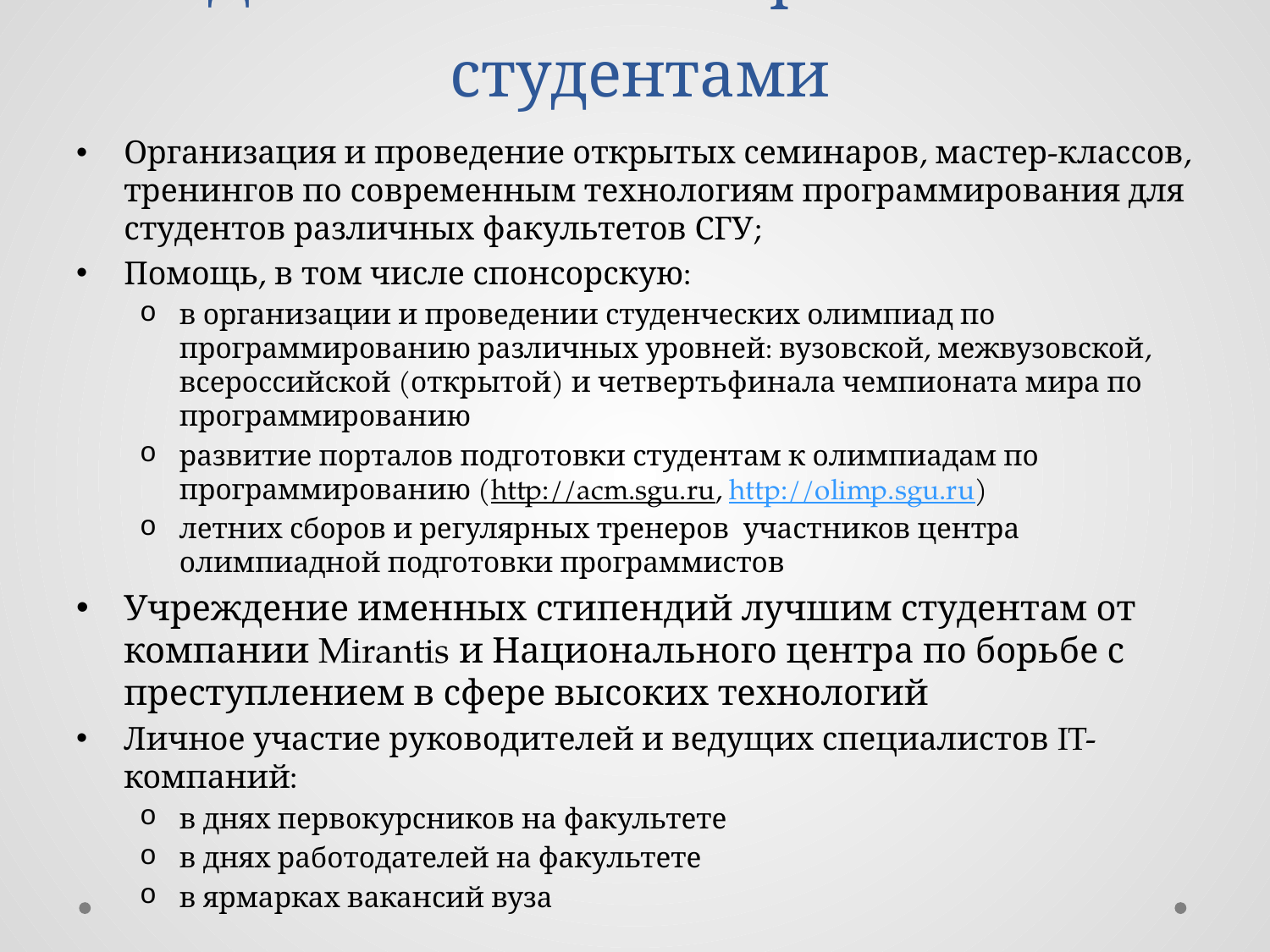

# Дополнительная работа со студентами
Организация и проведение открытых семинаров, мастер-классов, тренингов по современным технологиям программирования для студентов различных факультетов СГУ;
Помощь, в том числе спонсорскую:
в организации и проведении студенческих олимпиад по программированию различных уровней: вузовской, межвузовской,  всероссийской (открытой) и четвертьфинала чемпионата мира по программированию
развитие порталов подготовки студентам к олимпиадам по программированию (http://acm.sgu.ru, http://olimp.sgu.ru)
летних сборов и регулярных тренеров  участников центра олимпиадной подготовки программистов
Учреждение именных стипендий лучшим студентам от компании Mirantis и Национального центра по борьбе с преступлением в сфере высоких технологий
Личное участие руководителей и ведущих специалистов IT-компаний:
в днях первокурсников на факультете
в днях работодателей на факультете
в ярмарках вакансий вуза